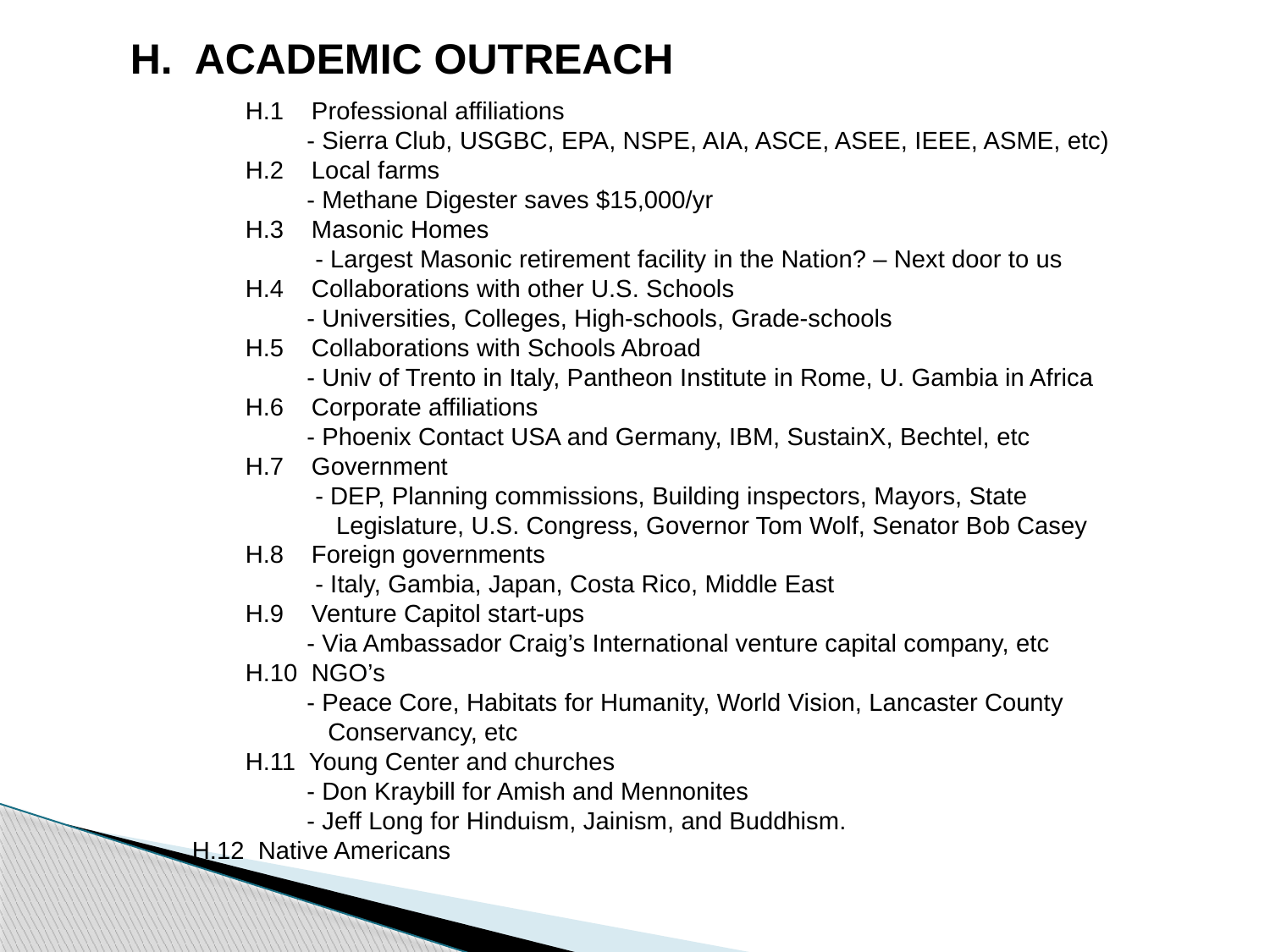

H.  ACADEMIC OUTREACH

	H.1    Professional affiliations
                           - Sierra Club, USGBC, EPA, NSPE, AIA, ASCE, ASEE, IEEE, ASME, etc)
	H.2    Local farms
                           - Methane Digester saves $15,000/yr
	H.3    Masonic Homes
	          - Largest Masonic retirement facility in the Nation? – Next door to us
	H.4    Collaborations with other U.S. Schools
                           - Universities, Colleges, High-schools, Grade-schools
	H.5    Collaborations with Schools Abroad
                           - Univ of Trento in Italy, Pantheon Institute in Rome, U. Gambia in Africa
	H.6    Corporate affiliations
                           - Phoenix Contact USA and Germany, IBM, SustainX, Bechtel, etc
	H.7    Government
	          - DEP, Planning commissions, Building inspectors, Mayors, State
	             Legislature, U.S. Congress, Governor Tom Wolf, Senator Bob Casey
	H.8    Foreign governments
	          - Italy, Gambia, Japan, Costa Rico, Middle East
	H.9    Venture Capitol start-ups
                           - Via Ambassador Craig’s International venture capital company, etc
	H.10  NGO’s
                           - Peace Core, Habitats for Humanity, World Vision, Lancaster County
                              Conservancy, etc
	H.11  Young Center and churches
                           - Don Kraybill for Amish and Mennonites
                           - Jeff Long for Hinduism, Jainism, and Buddhism.
H.12  Native Americans